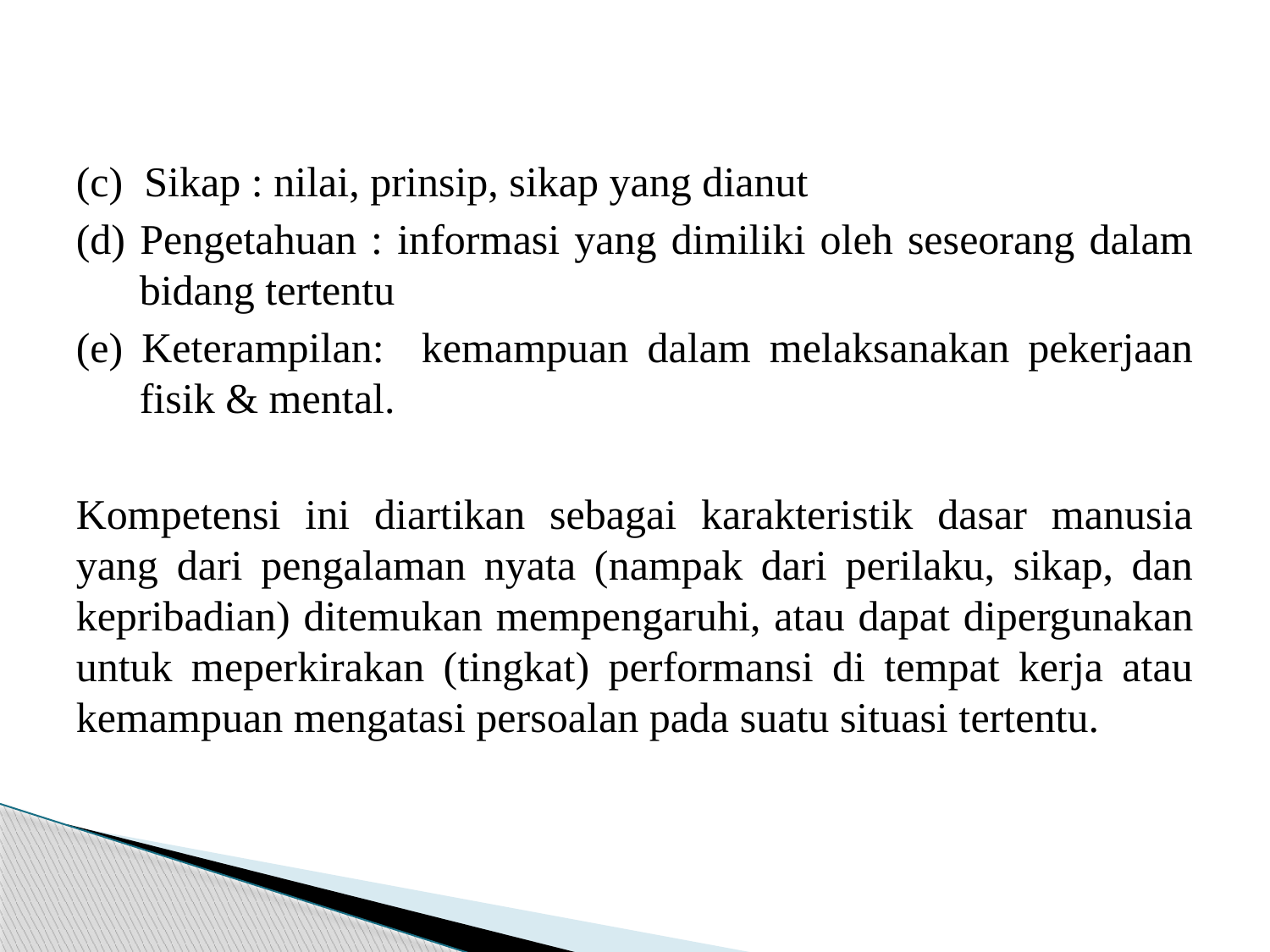

#
(c)  Sikap : nilai, prinsip, sikap yang dianut
(d) Pengetahuan : informasi yang dimiliki oleh seseorang dalam bidang tertentu
(e) Keterampilan:  kemampuan dalam melaksanakan pekerjaan fisik & mental.

Kompetensi ini diartikan sebagai karakteristik dasar manusia yang dari pengalaman nyata (nampak dari perilaku, sikap, dan kepribadian) ditemukan mempengaruhi, atau dapat dipergunakan untuk meperkirakan (tingkat) performansi di tempat kerja atau kemampuan mengatasi persoalan pada suatu situasi tertentu.